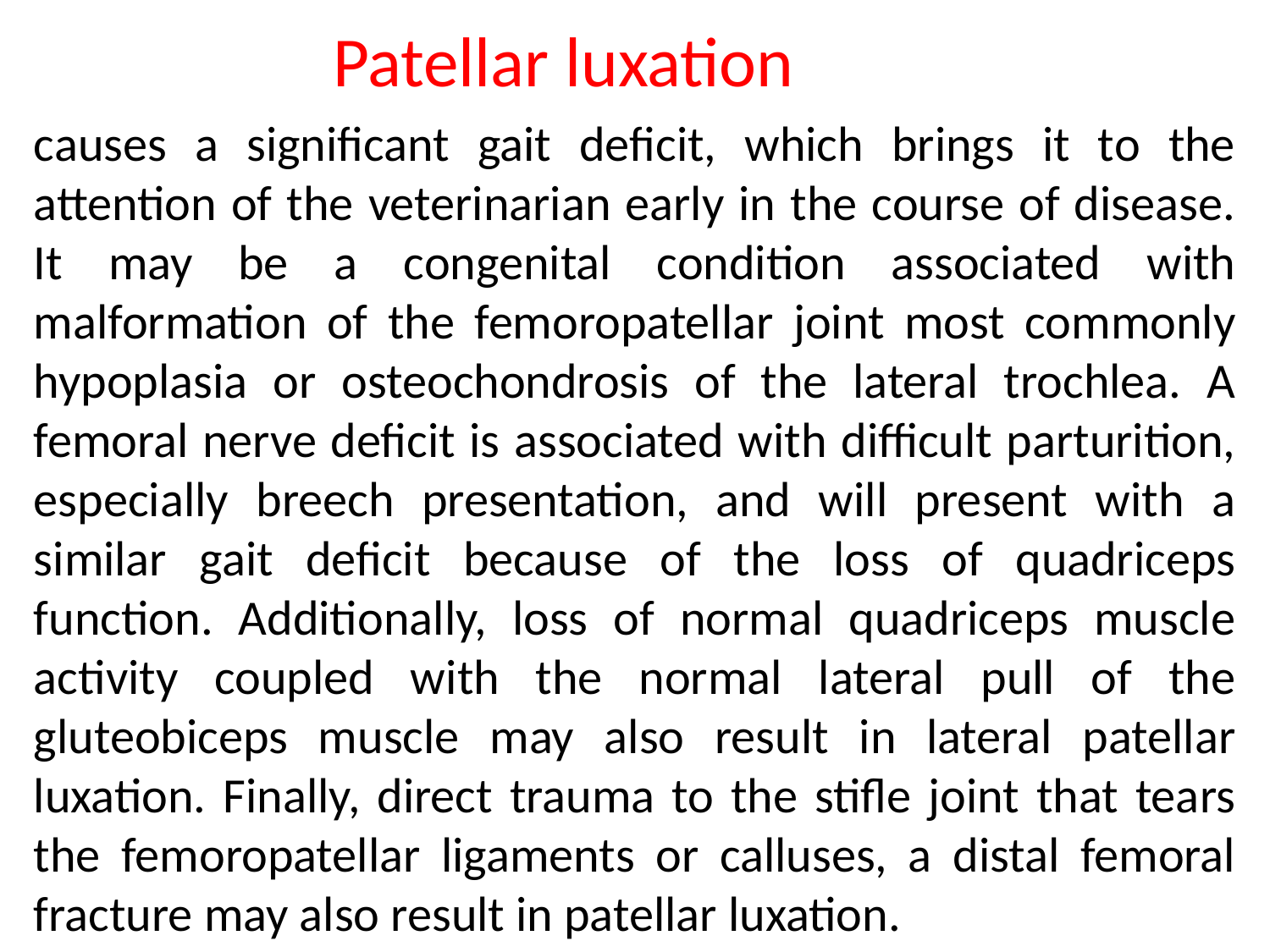

# Patellar luxation
causes a significant gait deficit, which brings it to the attention of the veterinarian early in the course of disease. It may be a congenital condition associated with malformation of the femoropatellar joint most commonly hypoplasia or osteochondrosis of the lateral trochlea. A femoral nerve deficit is associated with difficult parturition, especially breech presentation, and will present with a similar gait deficit because of the loss of quadriceps function. Additionally, loss of normal quadriceps muscle activity coupled with the normal lateral pull of the gluteobiceps muscle may also result in lateral patellar luxation. Finally, direct trauma to the stifle joint that tears the femoropatellar ligaments or calluses, a distal femoral fracture may also result in patellar luxation.